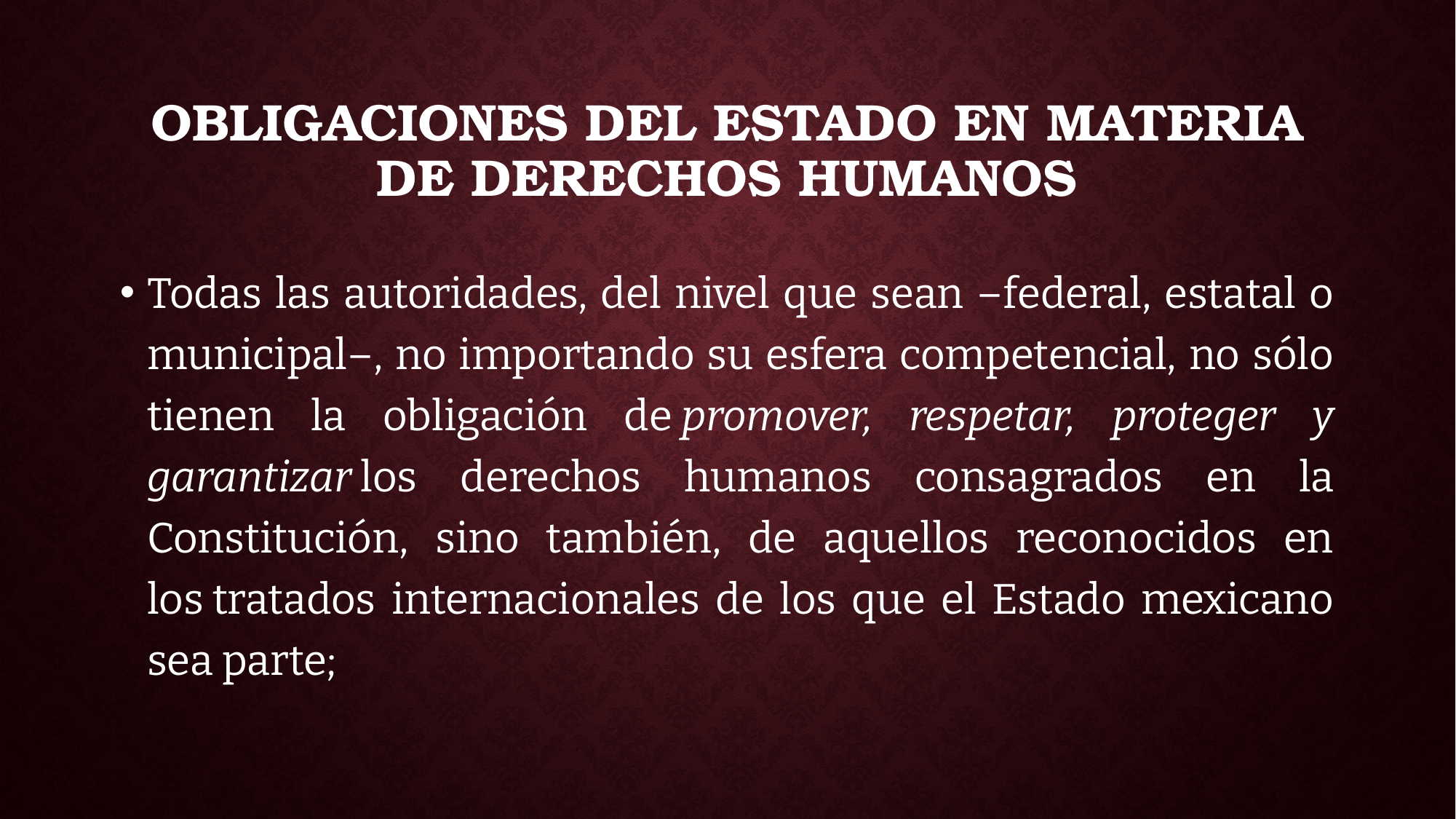

# OBLIGACIONES DEL ESTADO EN MATERIA DE DERECHOS HUMANOS
Todas las autoridades, del nivel que sean –federal, estatal o municipal–, no importando su esfera competencial, no sólo tienen la obligación de promover, respetar, proteger y garantizar los derechos humanos consagrados en la Constitución, sino también, de aquellos reconocidos en los tratados internacionales de los que el Estado mexicano sea parte;